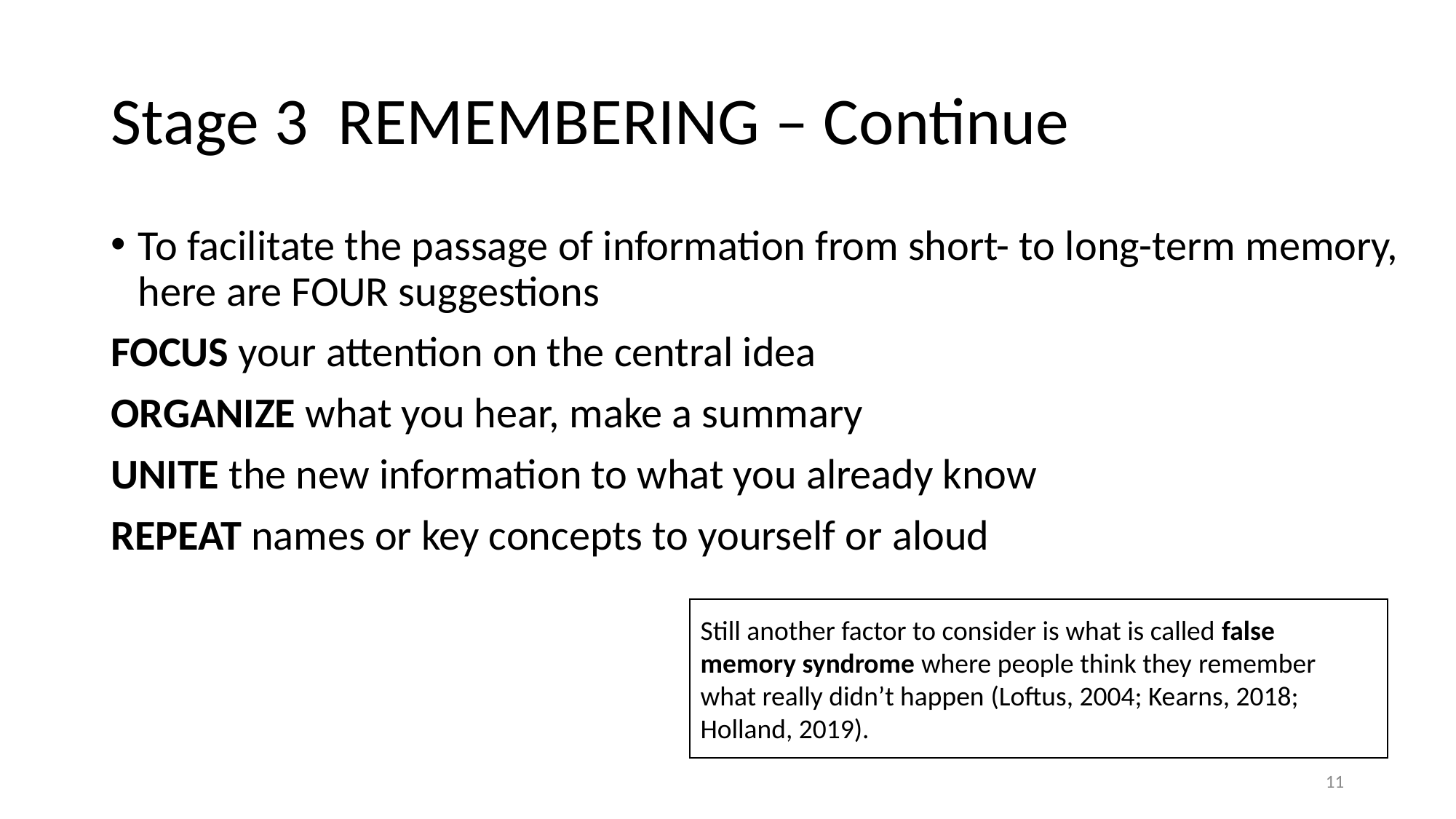

# Stage 3  REMEMBERING – Continue
To facilitate the passage of information from short- to long-term memory, here are FOUR suggestions
FOCUS your attention on the central idea
ORGANIZE what you hear, make a summary
UNITE the new information to what you already know
REPEAT names or key concepts to yourself or aloud

Still another factor to consider is what is called false memory syndrome where people think they remember what really didn’t happen (Loftus, 2004; Kearns, 2018; Holland, 2019).
11